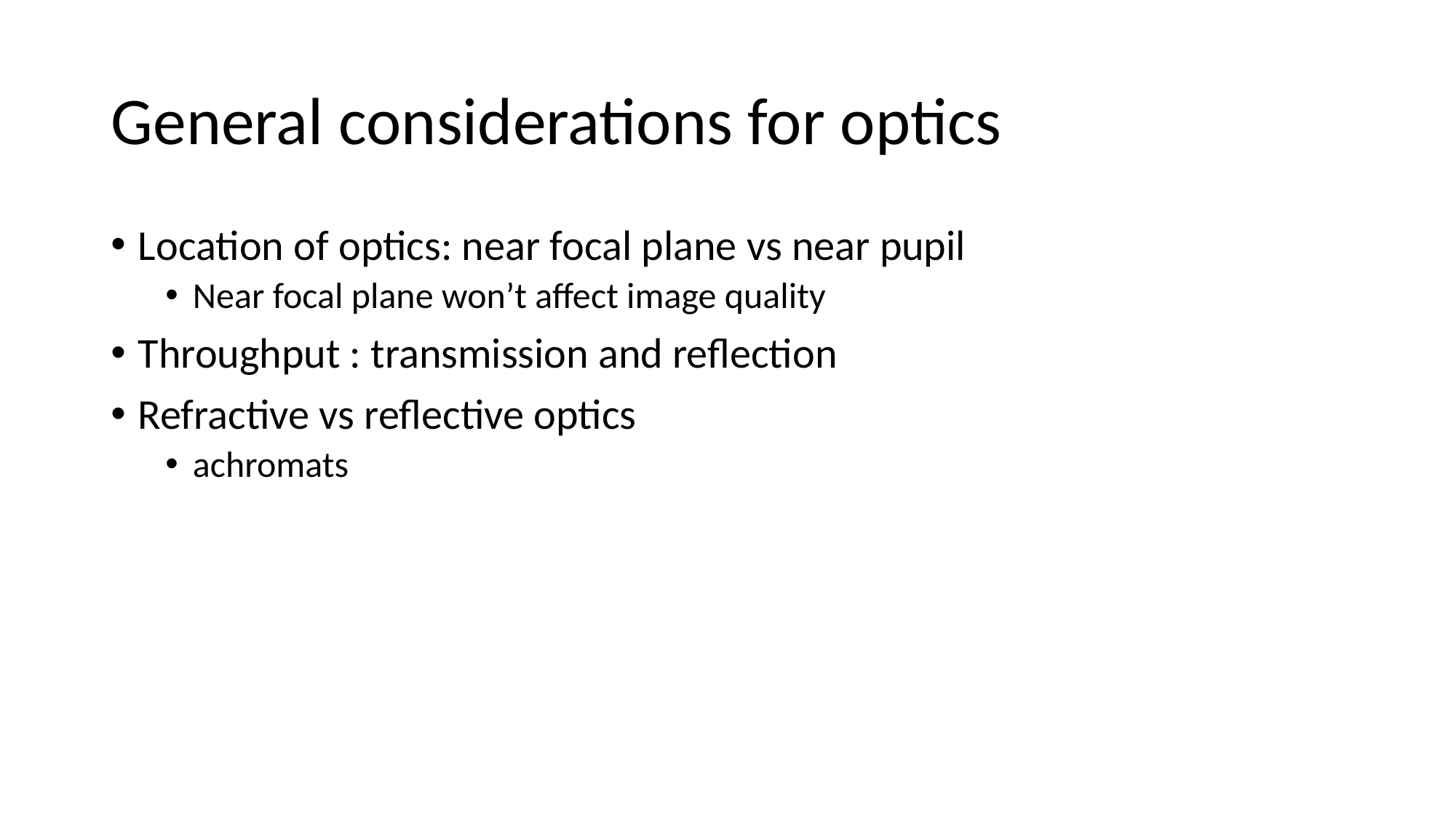

# General considerations for optics
Location of optics: near focal plane vs near pupil
Near focal plane won’t affect image quality
Throughput : transmission and reflection
Refractive vs reflective optics
achromats